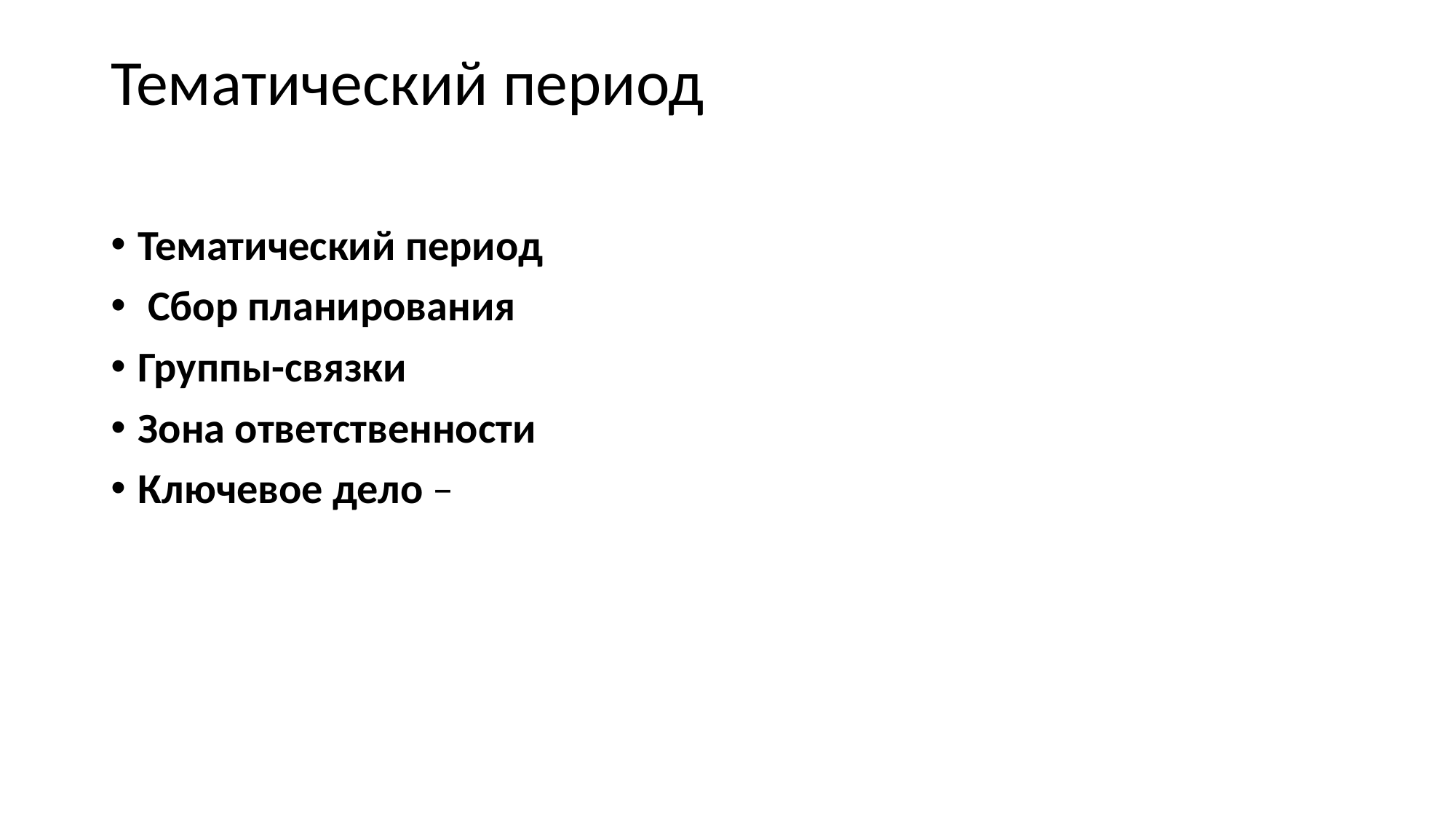

# Тематический период
Тематический период
 Сбор планирования
Группы-связки
Зона ответственности
Ключевое дело –